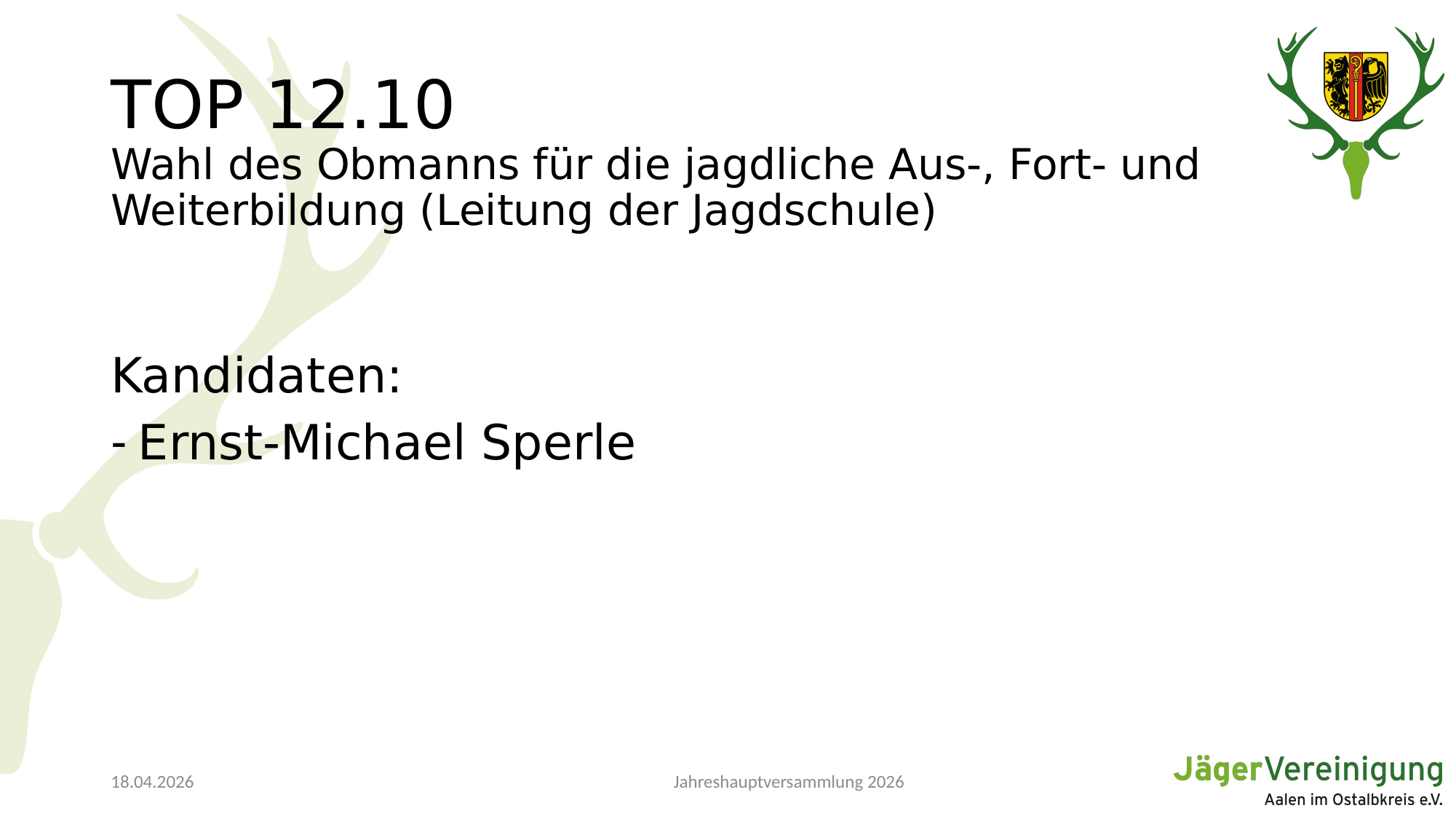

# TOP 12.10 Wahl des Obmanns für die jagdliche Aus-, Fort- und Weiterbildung (Leitung der Jagdschule)

Kandidaten:
Ernst-Michael Sperle

Jahreshauptversammlung 2026
18.04.2026